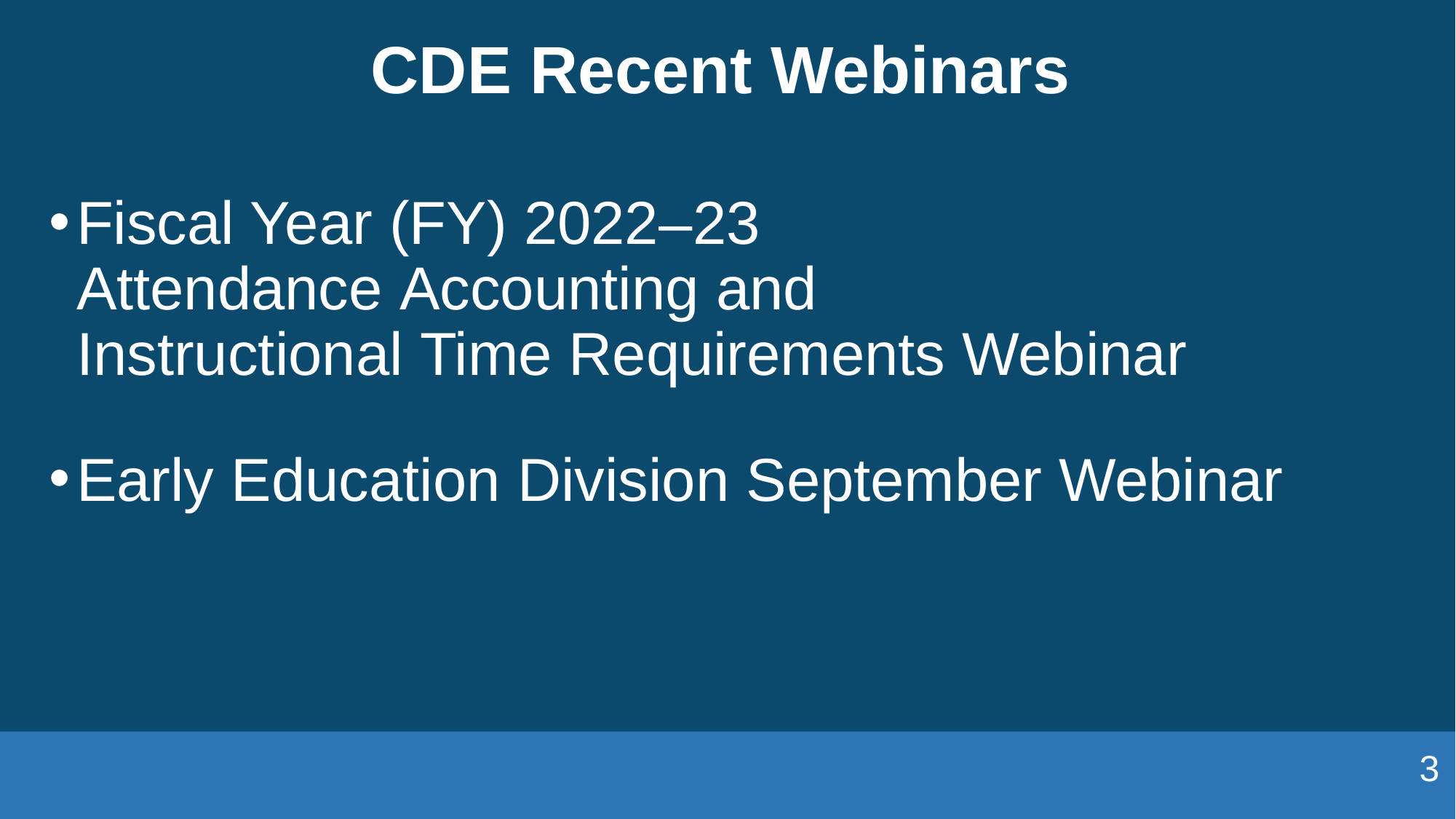

# CDE Recent Webinars
Fiscal Year (FY) 2022–23 Attendance Accounting and Instructional Time Requirements Webinar
Early Education Division September Webinar
3